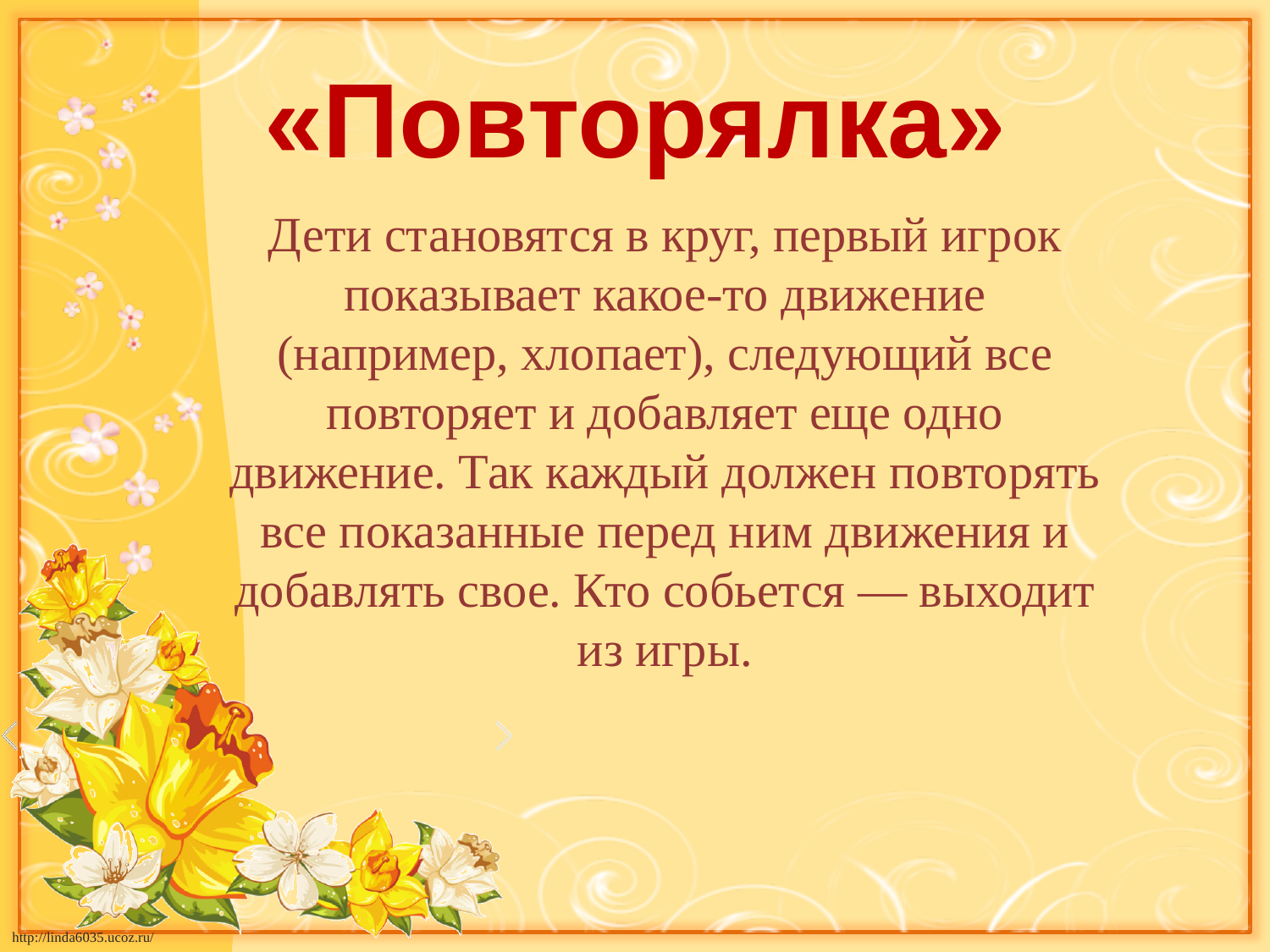

«Повторялка»
Дети становятся в круг, первый игрок показывает какое-то движение (например, хлопает), следующий все повторяет и добавляет еще одно движение. Так каждый должен повторять все показанные перед ним движения и добавлять свое. Кто собьется — выходит из игры.